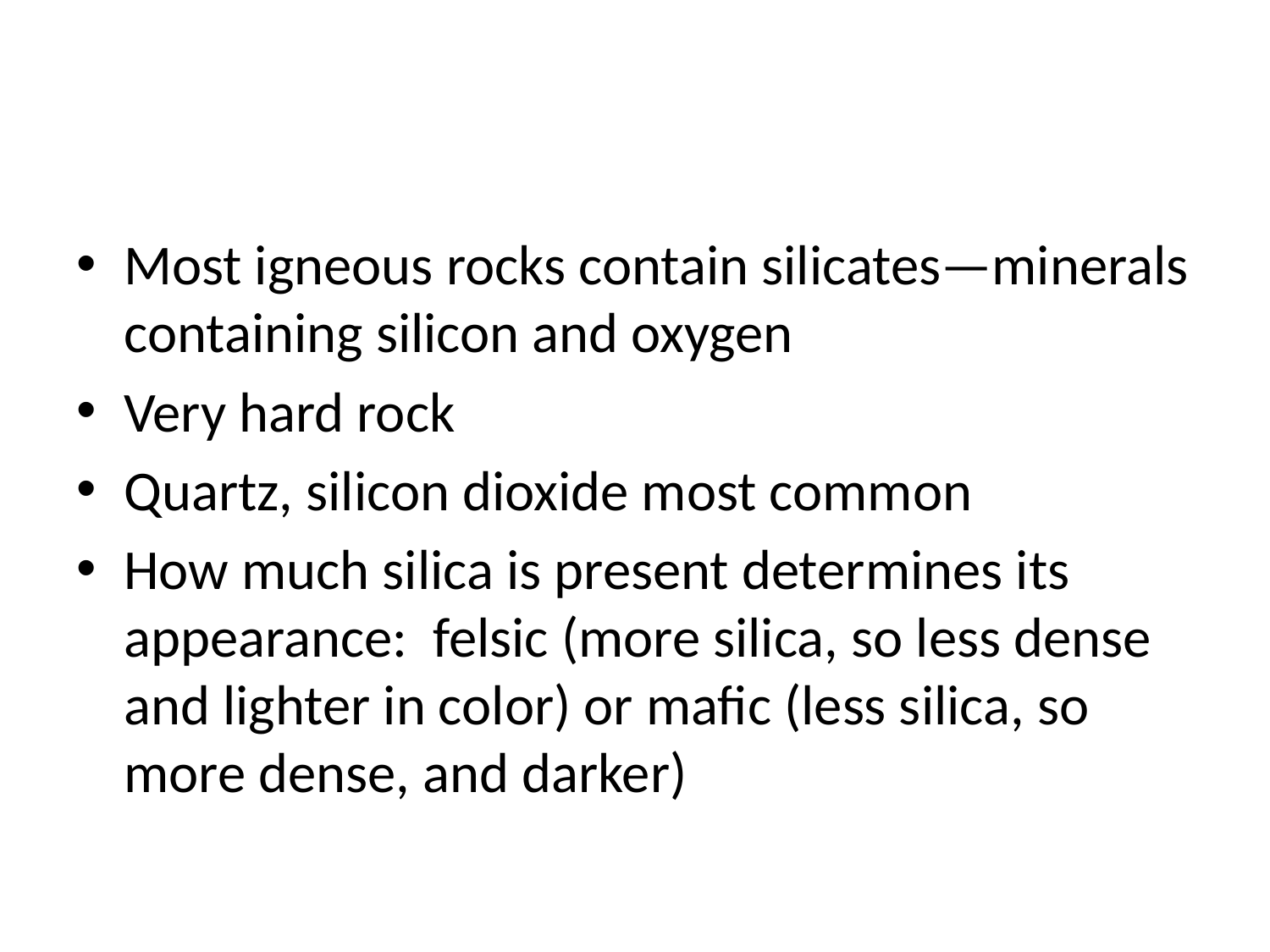

Most igneous rocks contain silicates—minerals containing silicon and oxygen
Very hard rock
Quartz, silicon dioxide most common
How much silica is present determines its appearance:  felsic (more silica, so less dense and lighter in color) or mafic (less silica, so more dense, and darker)